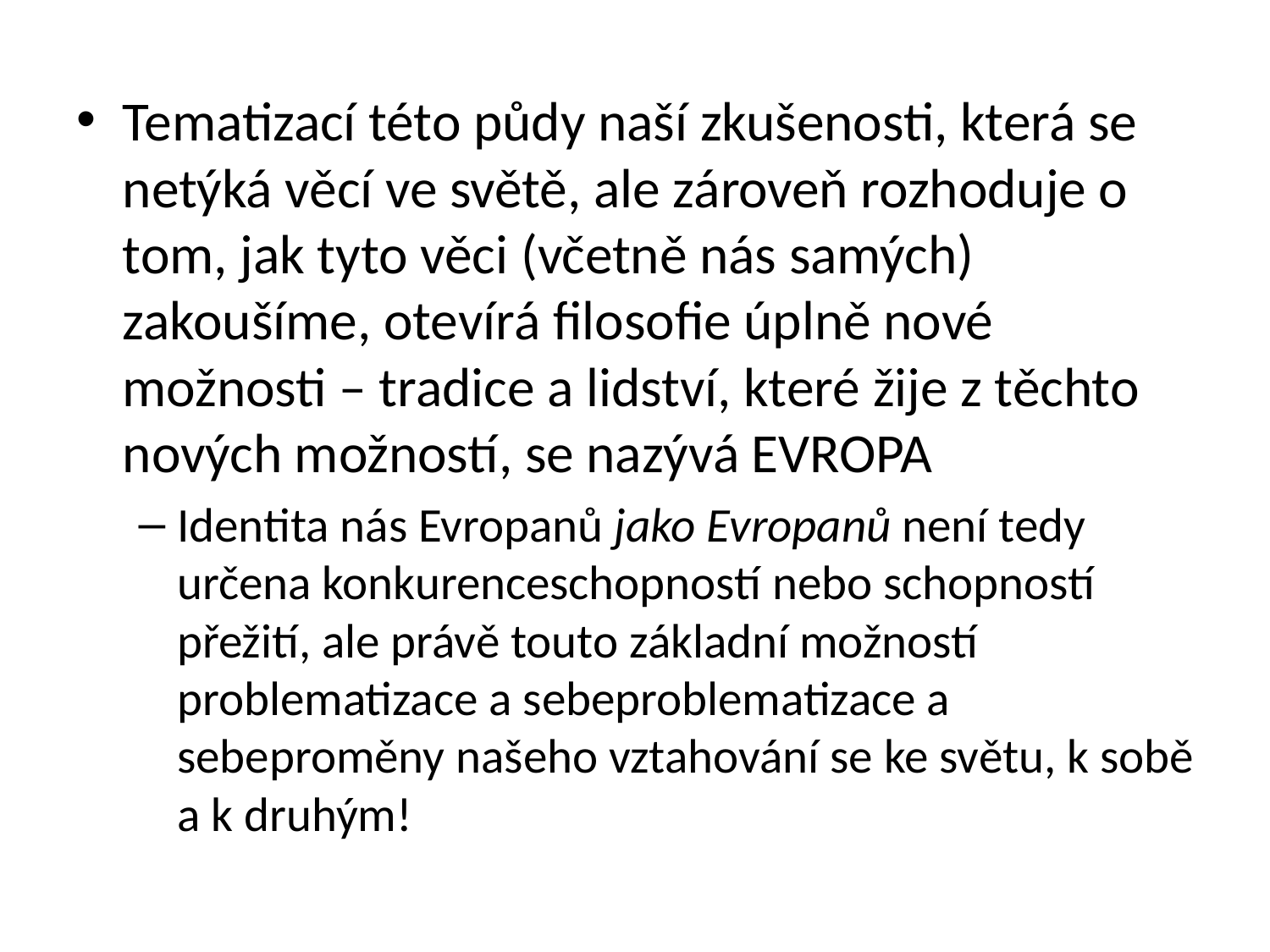

Tematizací této půdy naší zkušenosti, která se netýká věcí ve světě, ale zároveň rozhoduje o tom, jak tyto věci (včetně nás samých) zakoušíme, otevírá filosofie úplně nové možnosti – tradice a lidství, které žije z těchto nových možností, se nazývá EVROPA
Identita nás Evropanů jako Evropanů není tedy určena konkurenceschopností nebo schopností přežití, ale právě touto základní možností problematizace a sebeproblematizace a sebeproměny našeho vztahování se ke světu, k sobě a k druhým!